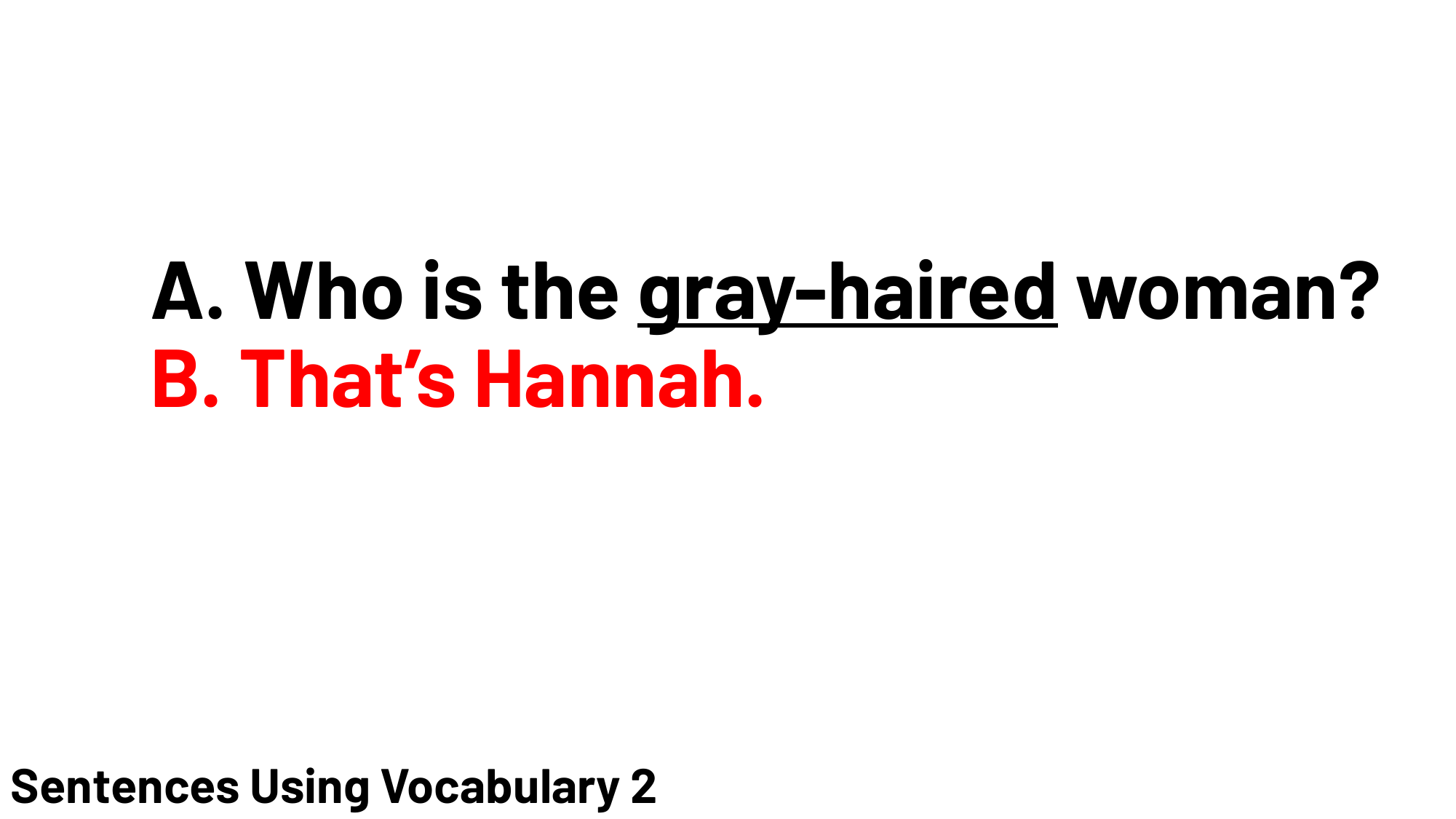

# A. Who is the gray-haired woman? B. That’s Hannah.
Sentences Using Vocabulary 2